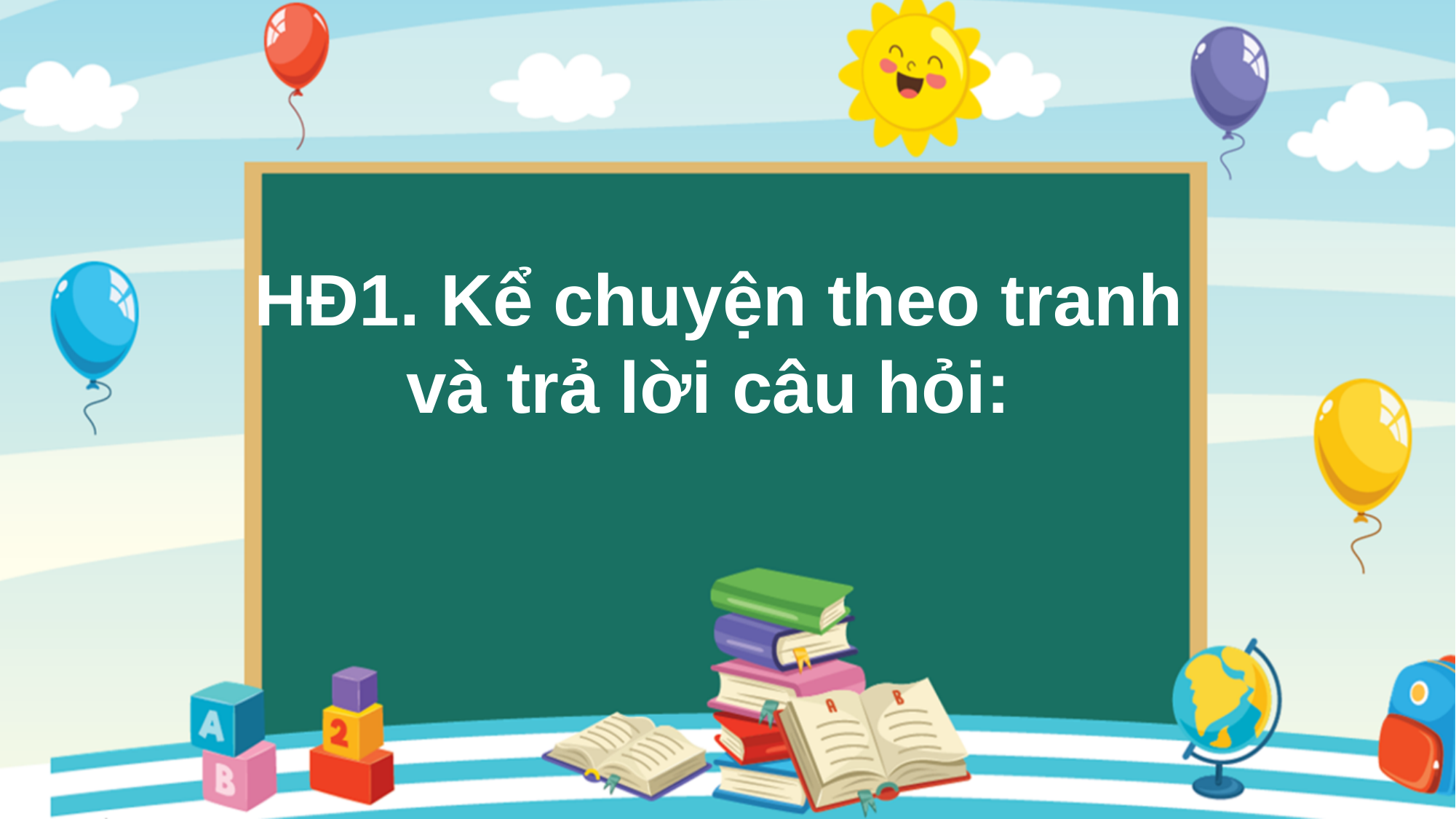

HĐ1. Kể chuyện theo tranh và trả lời câu hỏi: